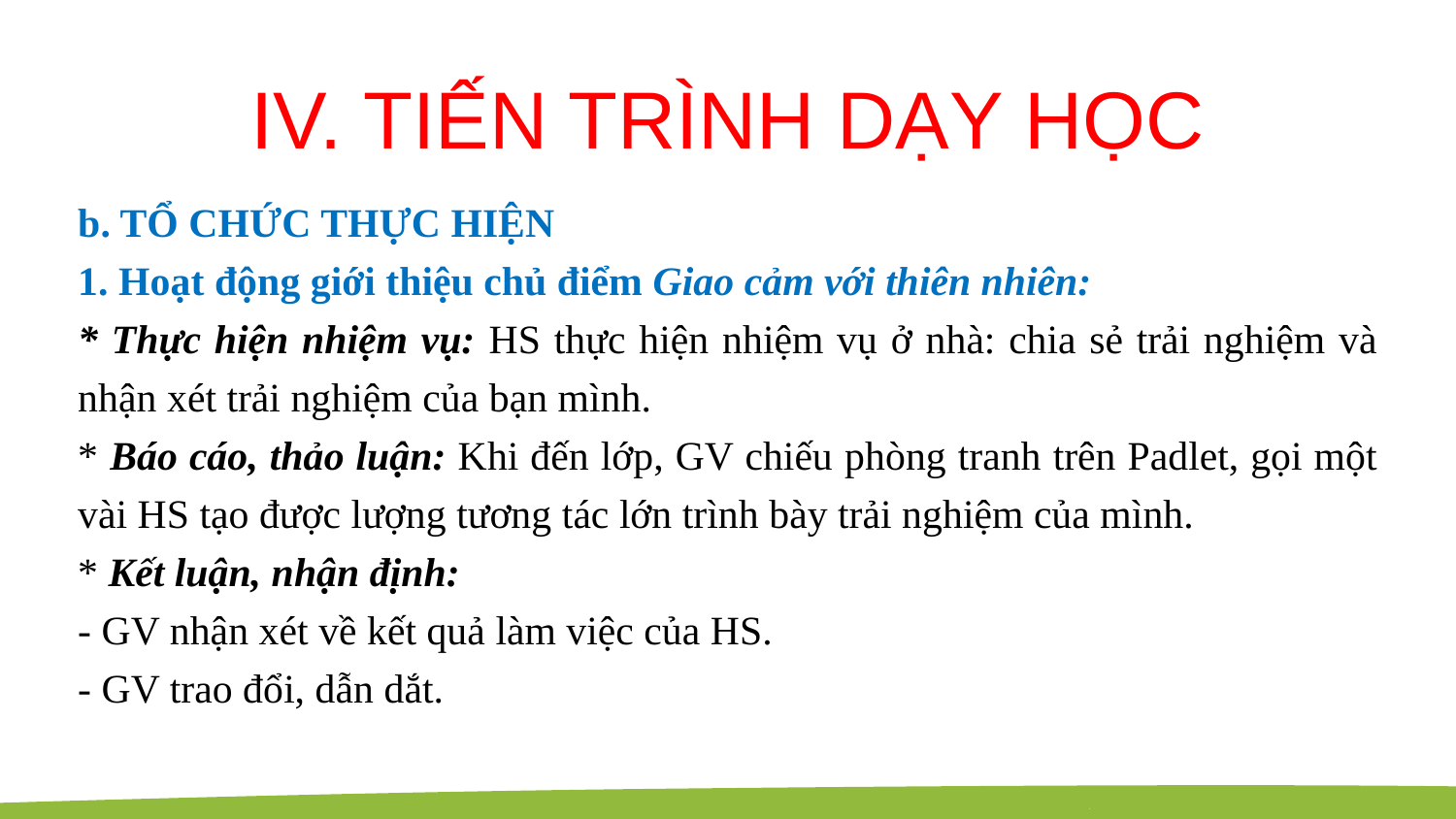

# IV. TIẾN TRÌNH DẠY HỌC
b. TỔ CHỨC THỰC HIỆN
1. Hoạt động giới thiệu chủ điểm Giao cảm với thiên nhiên:
* Thực hiện nhiệm vụ: HS thực hiện nhiệm vụ ở nhà: chia sẻ trải nghiệm và nhận xét trải nghiệm của bạn mình.
* Báo cáo, thảo luận: Khi đến lớp, GV chiếu phòng tranh trên Padlet, gọi một vài HS tạo được lượng tương tác lớn trình bày trải nghiệm của mình.
* Kết luận, nhận định:
- GV nhận xét về kết quả làm việc của HS.
- GV trao đổi, dẫn dắt.